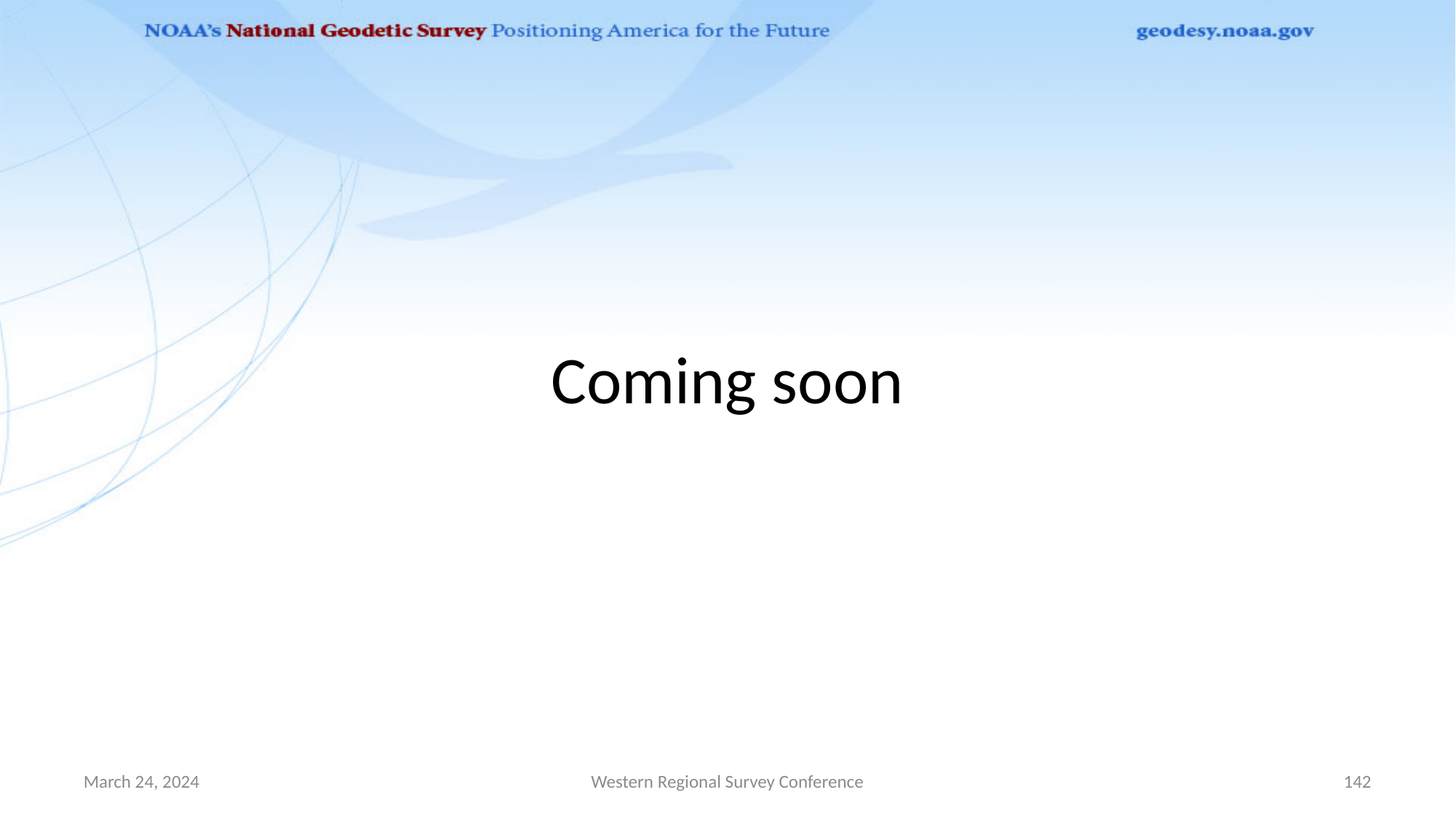

# Coming soon
March 24, 2024
Western Regional Survey Conference
142